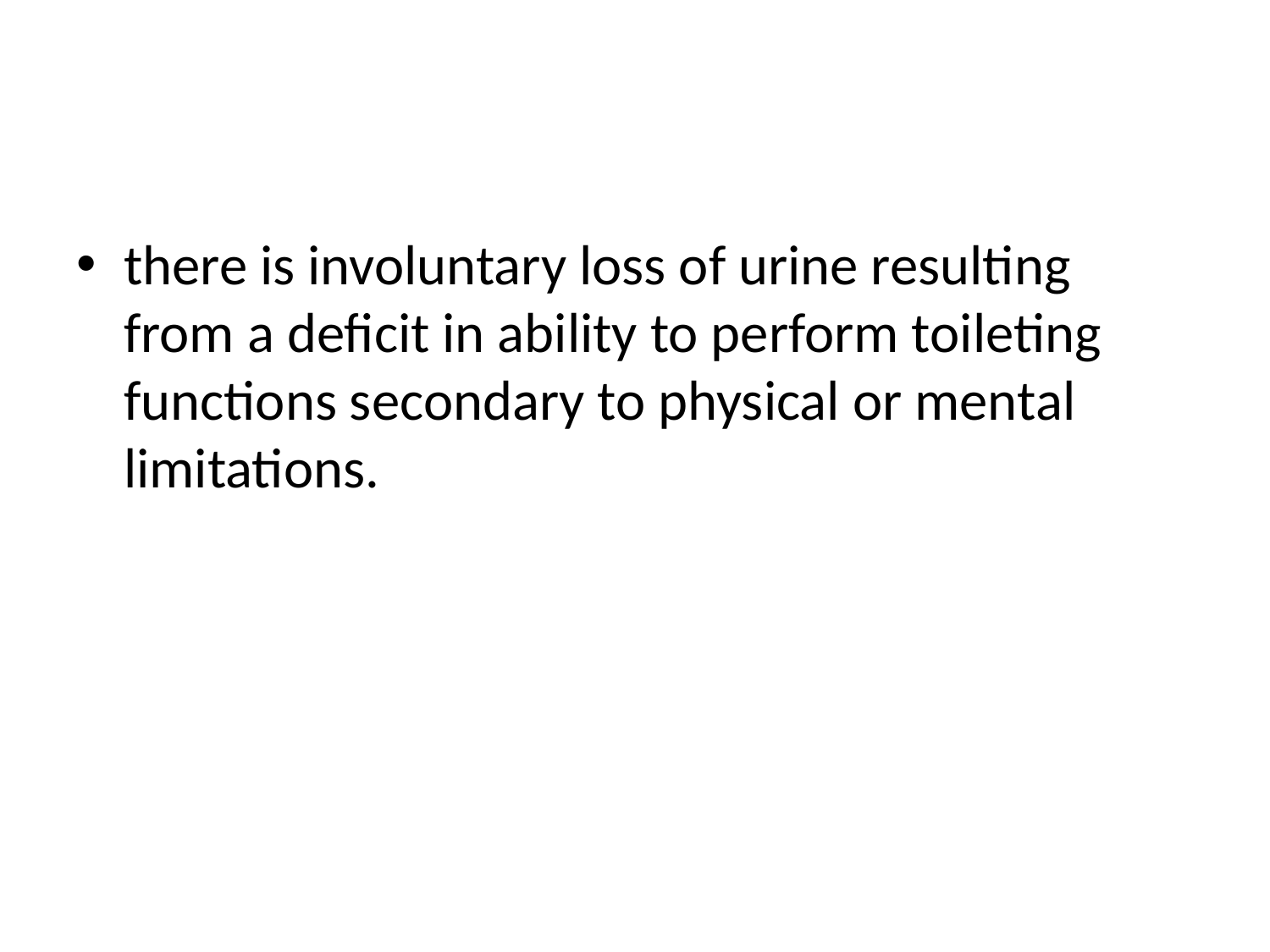

#
there is involuntary loss of urine resulting from a deficit in ability to perform toileting functions secondary to physical or mental limitations.